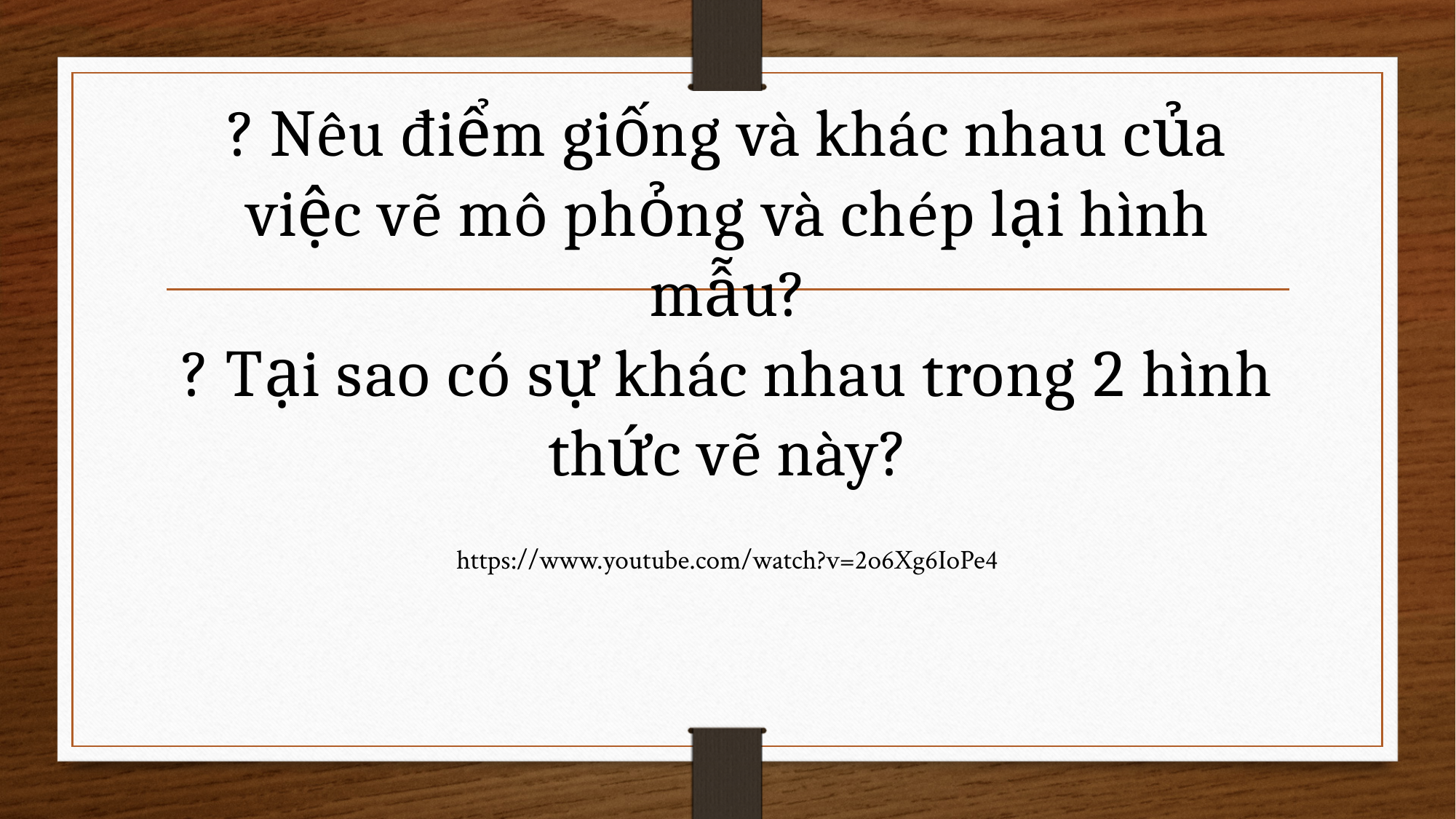

# ? Nêu điểm giống và khác nhau của việc vẽ mô phỏng và chép lại hình mẫu? ? Tại sao có sự khác nhau trong 2 hình thức vẽ này?
https://www.youtube.com/watch?v=2o6Xg6IoPe4